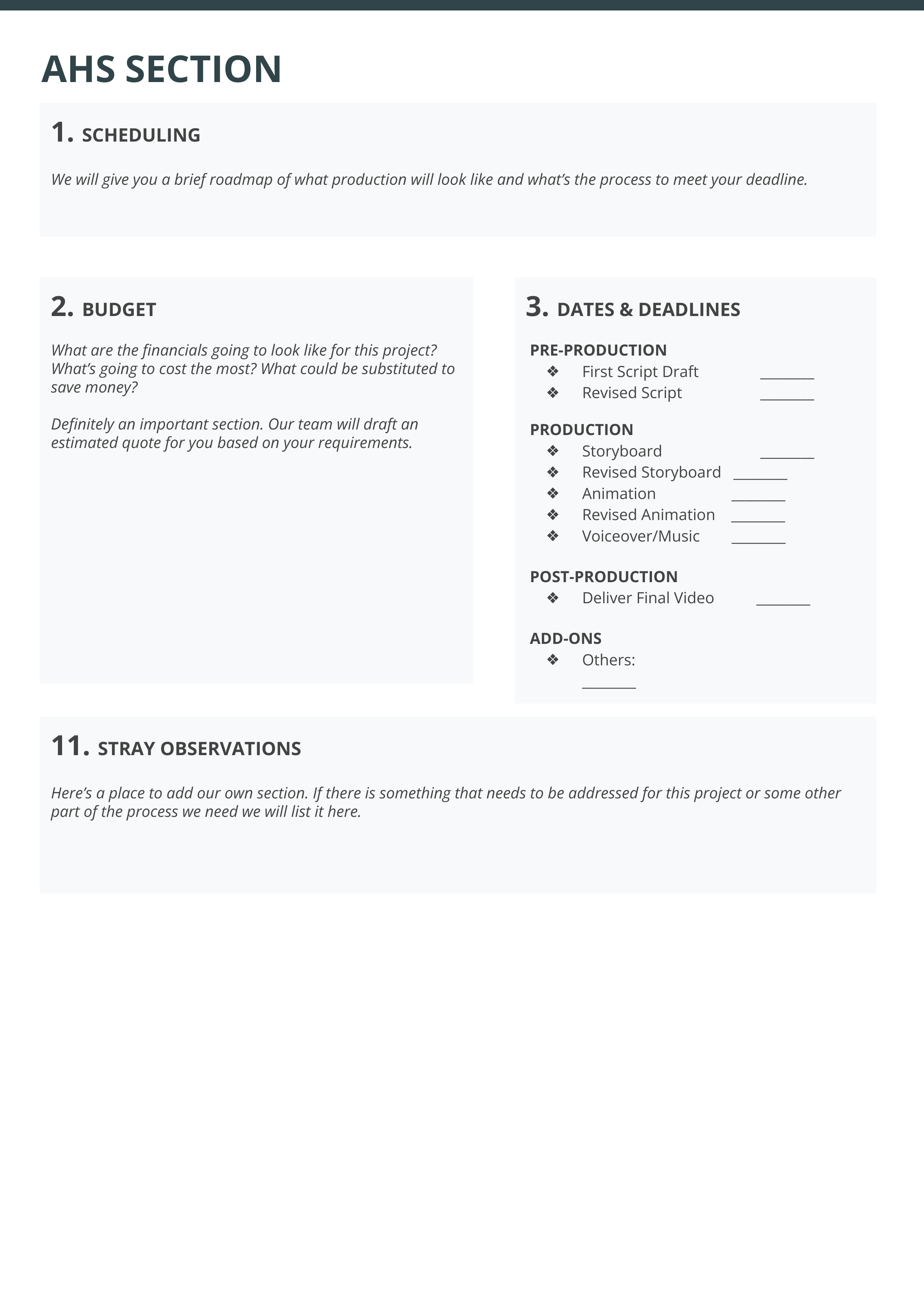

AHS SECTION
1. SCHEDULING

We will give you a brief roadmap of what production will look like and what’s the process to meet your deadline.
2. BUDGET

What are the financials going to look like for this project? What’s going to cost the most? What could be substituted to save money?

Definitely an important section. Our team will draft an estimated quote for you based on your requirements.
3. DATES & DEADLINES

 PRE-PRODUCTION
First Script Draft 	   ________
Revised Script 		   ________

 PRODUCTION
Storyboard        	   ________
Revised Storyboard   ________
Animation                   ________
Revised Animation    ________
Voiceover/Music        ________

 POST-PRODUCTION
Deliver Final Video 	  ________

 ADD-ONS
Others: 		 	  ________
11. STRAY OBSERVATIONS

Here’s a place to add our own section. If there is something that needs to be addressed for this project or some other part of the process we need we will list it here.